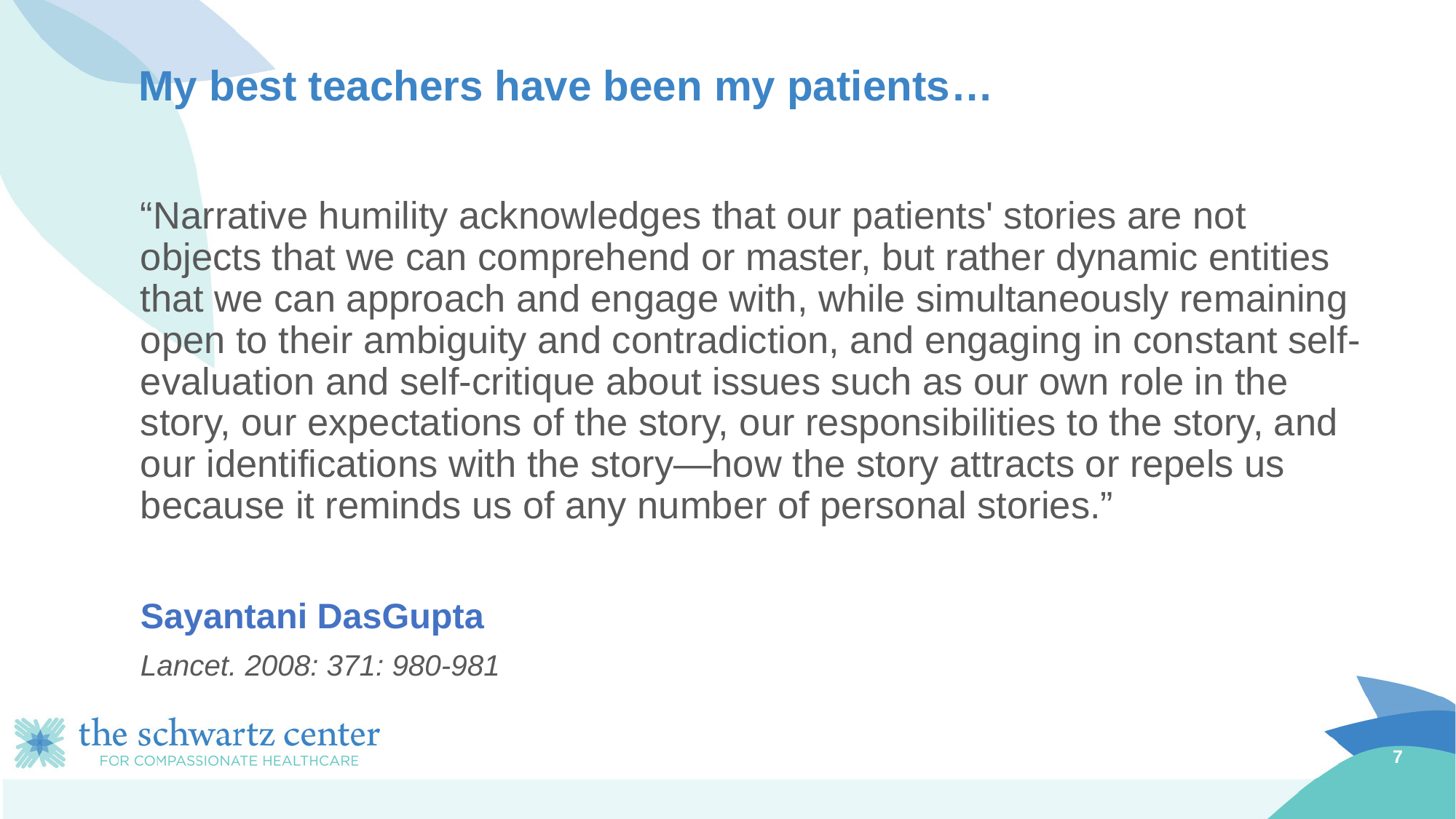

# My best teachers have been my patients…
“Narrative humility acknowledges that our patients' stories are not objects that we can comprehend or master, but rather dynamic entities that we can approach and engage with, while simultaneously remaining open to their ambiguity and contradiction, and engaging in constant self-evaluation and self-critique about issues such as our own role in the story, our expectations of the story, our responsibilities to the story, and our identifications with the story—how the story attracts or repels us because it reminds us of any number of personal stories.”

Sayantani DasGupta
Lancet. 2008: 371: 980-981